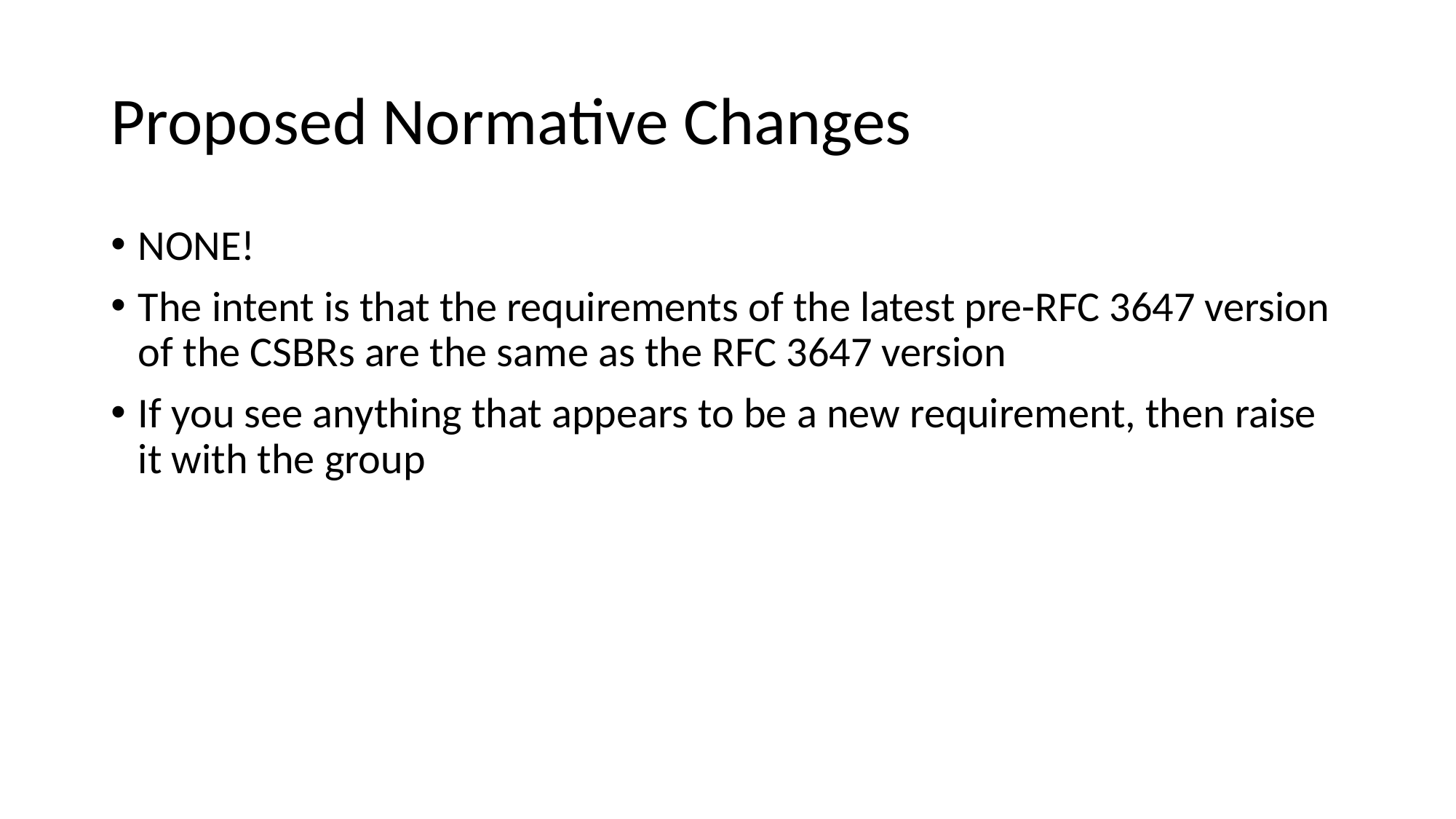

# Proposed Normative Changes
NONE!
The intent is that the requirements of the latest pre-RFC 3647 version of the CSBRs are the same as the RFC 3647 version
If you see anything that appears to be a new requirement, then raise it with the group